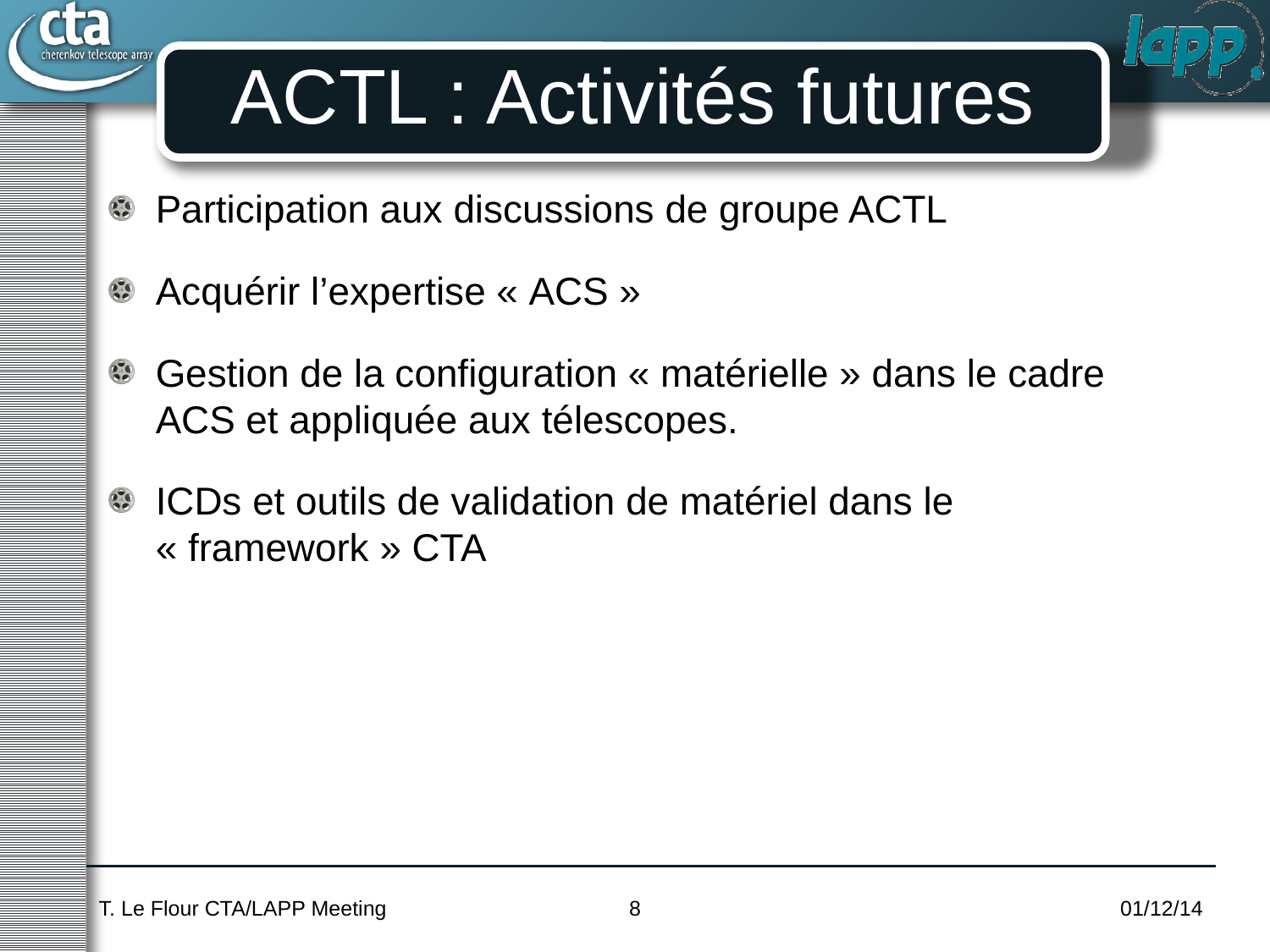

# ACTL : Activités futures
Participation aux discussions de groupe ACTL
Acquérir l’expertise « ACS »
Gestion de la configuration « matérielle » dans le cadre ACS et appliquée aux télescopes.
ICDs et outils de validation de matériel dans le « framework » CTA

T. Le Flour CTA/LAPP Meeting
8
01/12/14